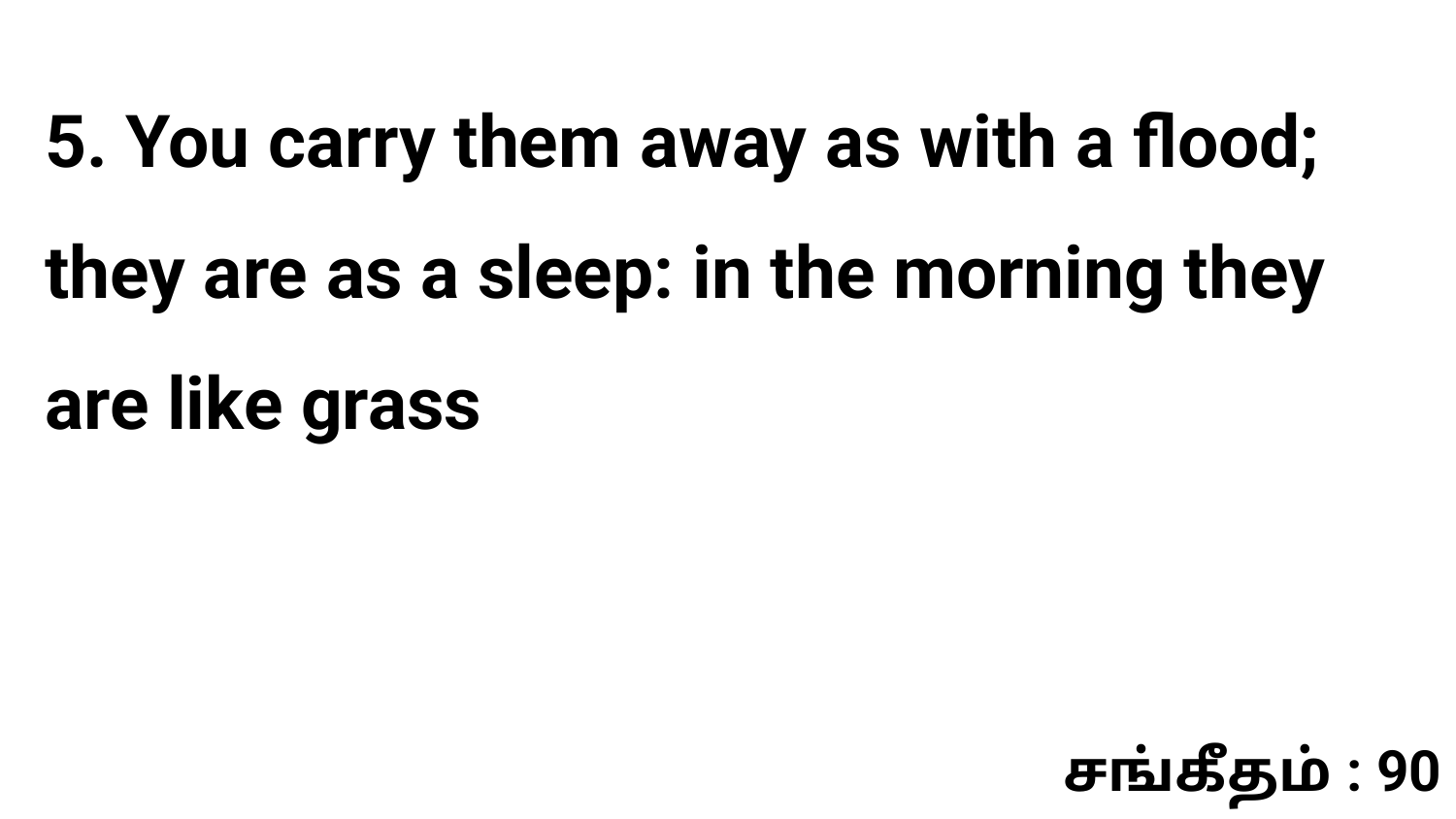

5. You carry them away as with a flood; they are as a sleep: in the morning they are like grass
சங்கீதம் : 90